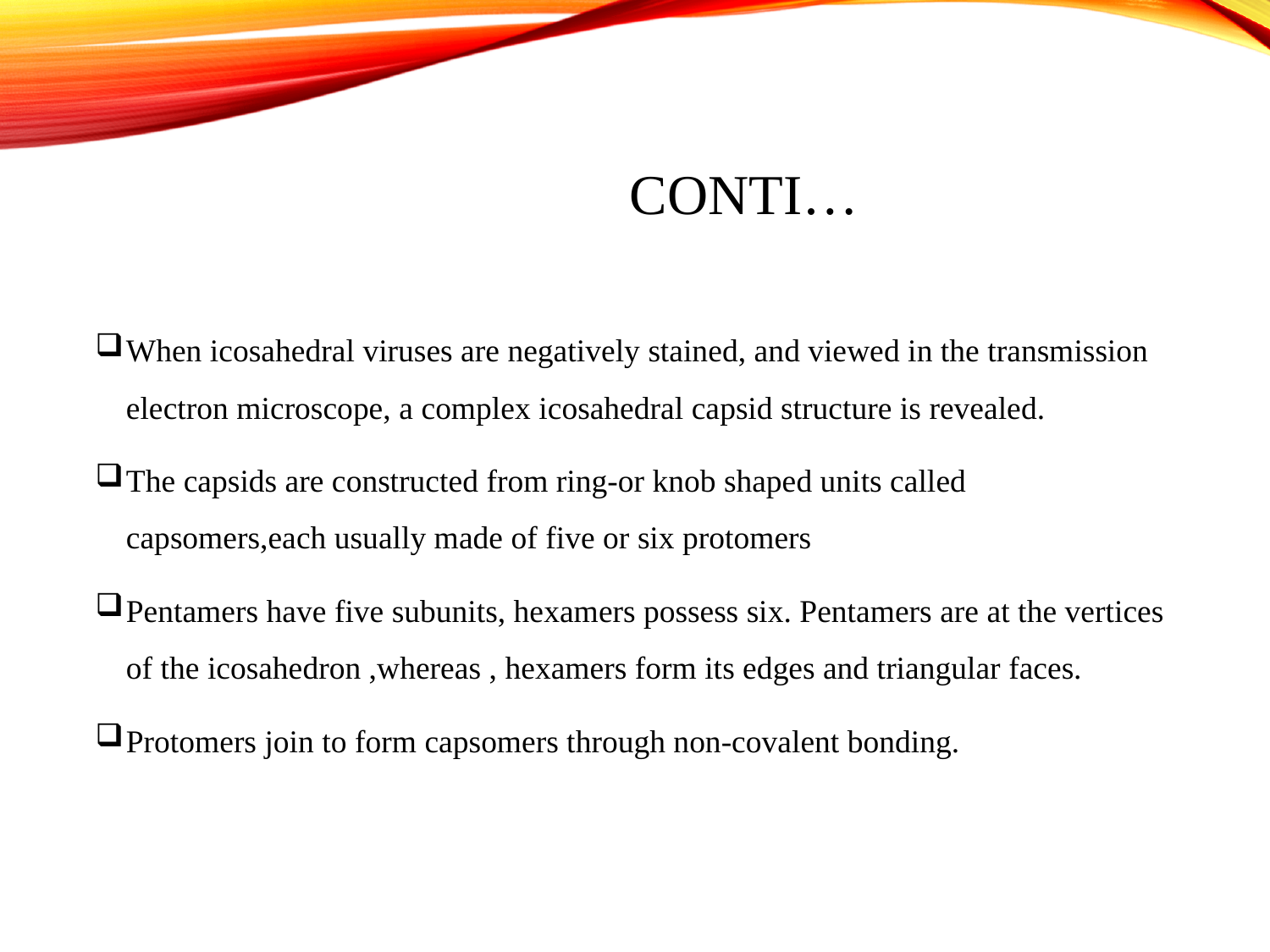

# CONTI…
When icosahedral viruses are negatively stained, and viewed in the transmission electron microscope, a complex icosahedral capsid structure is revealed.
The capsids are constructed from ring-or knob shaped units called capsomers,each usually made of five or six protomers
Pentamers have five subunits, hexamers possess six. Pentamers are at the vertices of the icosahedron ,whereas , hexamers form its edges and triangular faces.
Protomers join to form capsomers through non-covalent bonding.